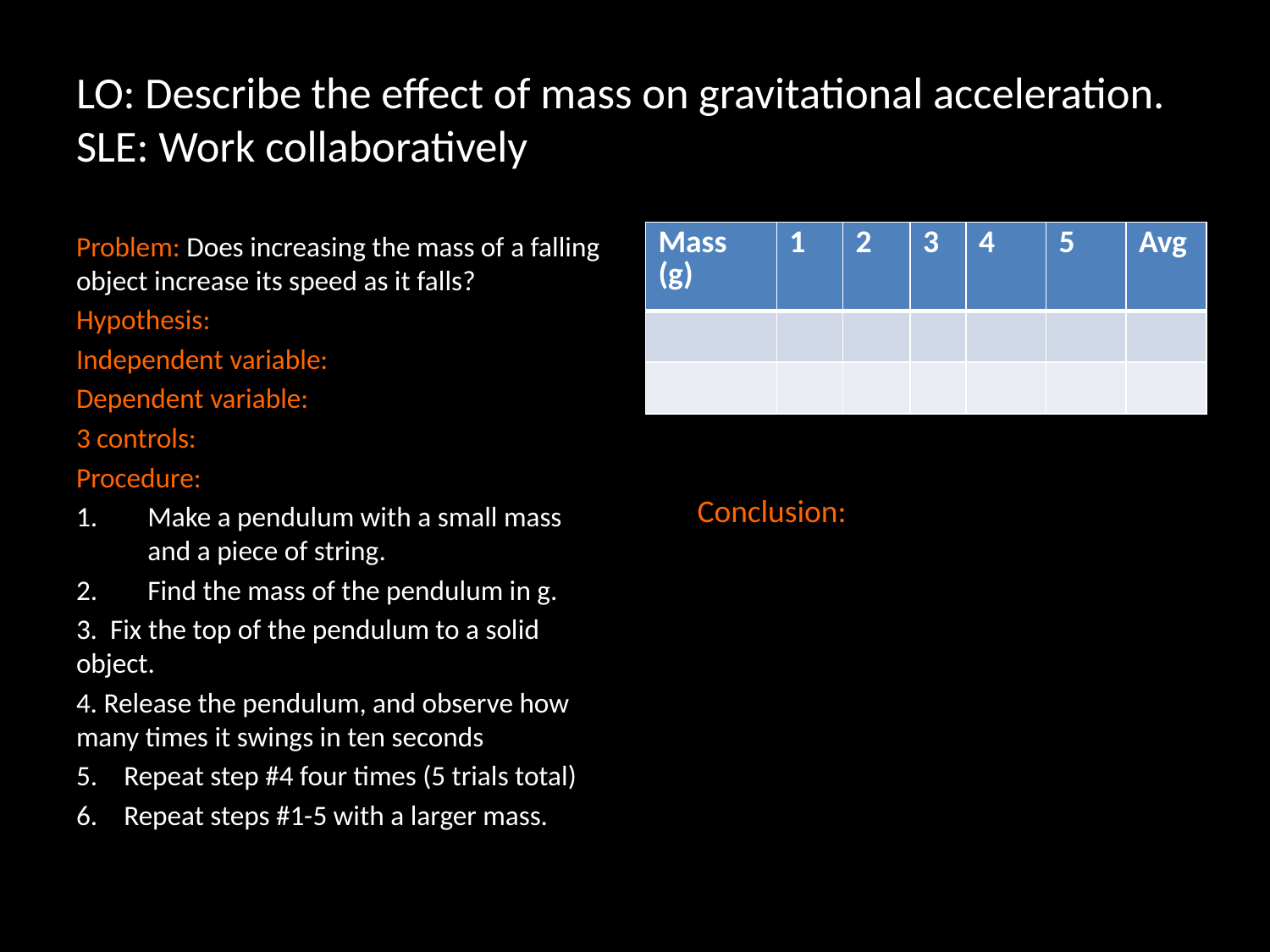

# LO: Describe the effect of mass on gravitational acceleration. SLE: Work collaboratively
Problem: Does increasing the mass of a falling object increase its speed as it falls?
Hypothesis:
Independent variable:
Dependent variable:
3 controls:
Procedure:
Make a pendulum with a small mass and a piece of string.
Find the mass of the pendulum in g.
3.  Fix the top of the pendulum to a solid object.
4. Release the pendulum, and observe how many times it swings in ten seconds
Repeat step #4 four times (5 trials total)
Repeat steps #1-5 with a larger mass.
| Mass (g) | 1 | 2 | 3 | 4 | 5 | Avg |
| --- | --- | --- | --- | --- | --- | --- |
|  |  |  |  |  |  |  |
|  |  |  |  |  |  |  |
Conclusion: